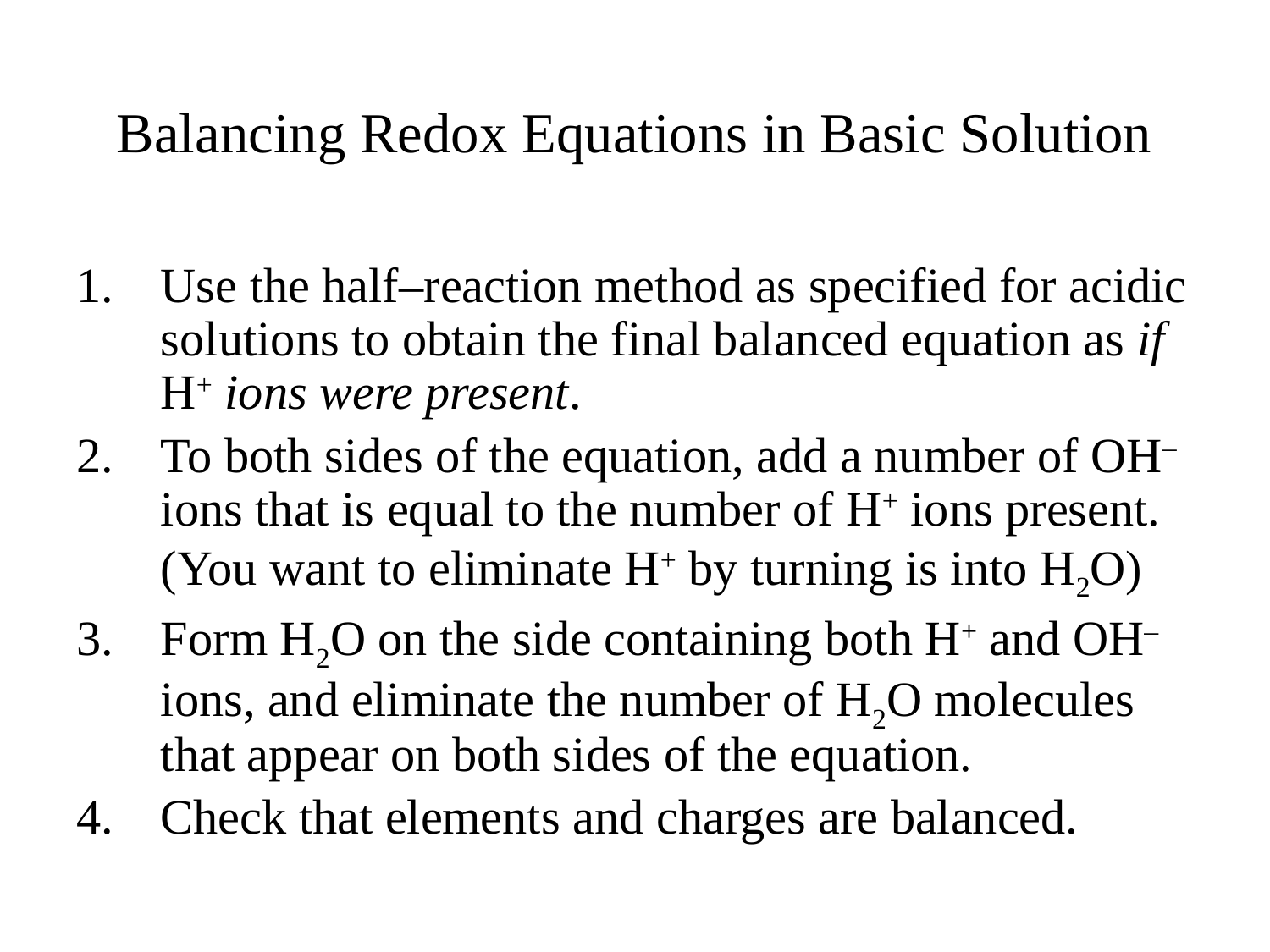

# Balancing Redox Equations in Basic Solution
Use the half–reaction method as specified for acidic solutions to obtain the final balanced equation as if H+ ions were present.
To both sides of the equation, add a number of OH– ions that is equal to the number of H+ ions present. (You want to eliminate H+ by turning is into H2O)
Form H2O on the side containing both H+ and OH– ions, and eliminate the number of H2O molecules that appear on both sides of the equation.
Check that elements and charges are balanced.